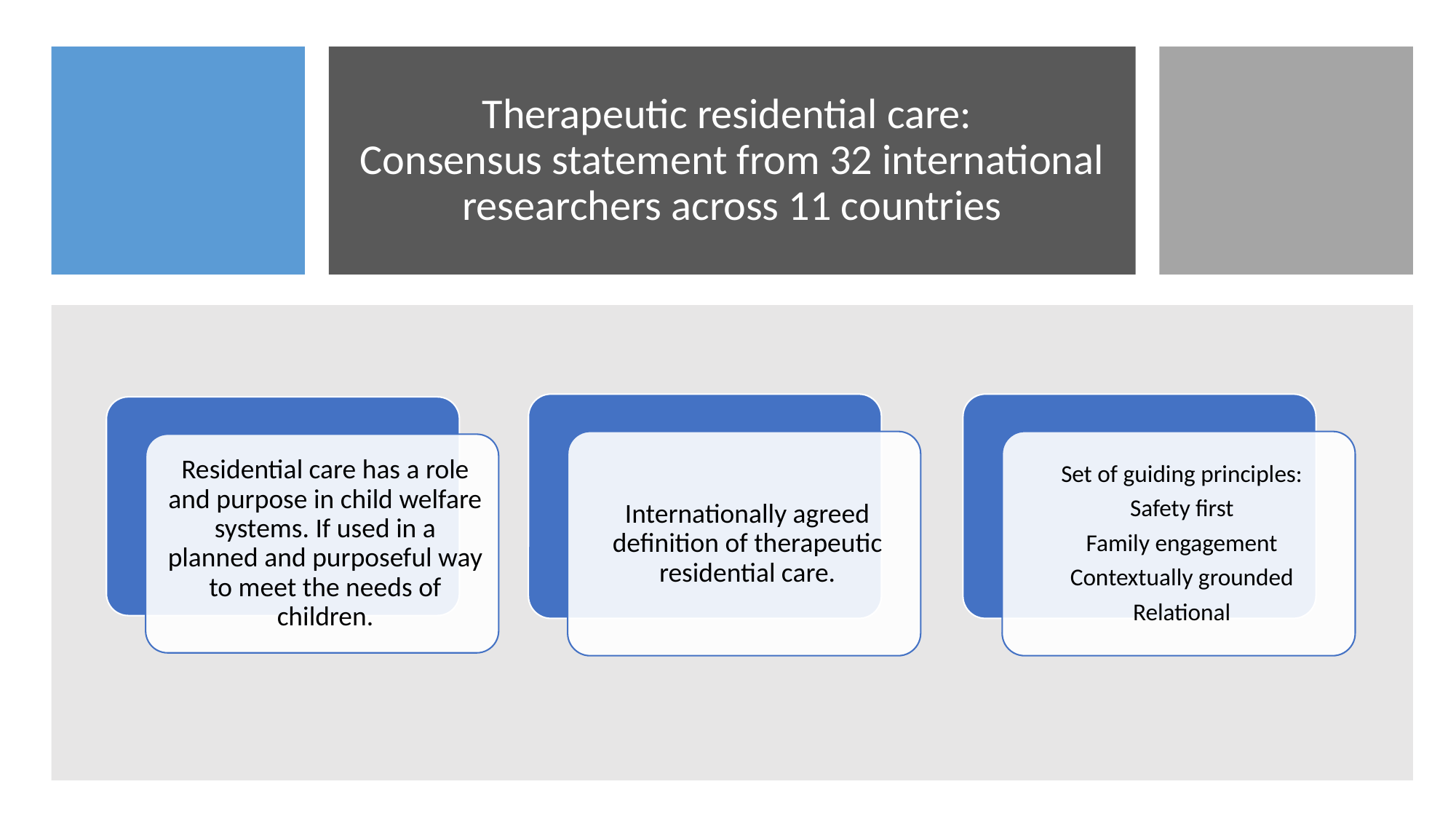

# Therapeutic residential care: Consensus statement from 32 international researchers across 11 countries
Internationally agreed definition of therapeutic residential care.
Residential care has a role and purpose in child welfare systems. If used in a planned and purposeful way to meet the needs of children.
Set of guiding principles:
Safety first
Family engagement
Contextually grounded
Relational